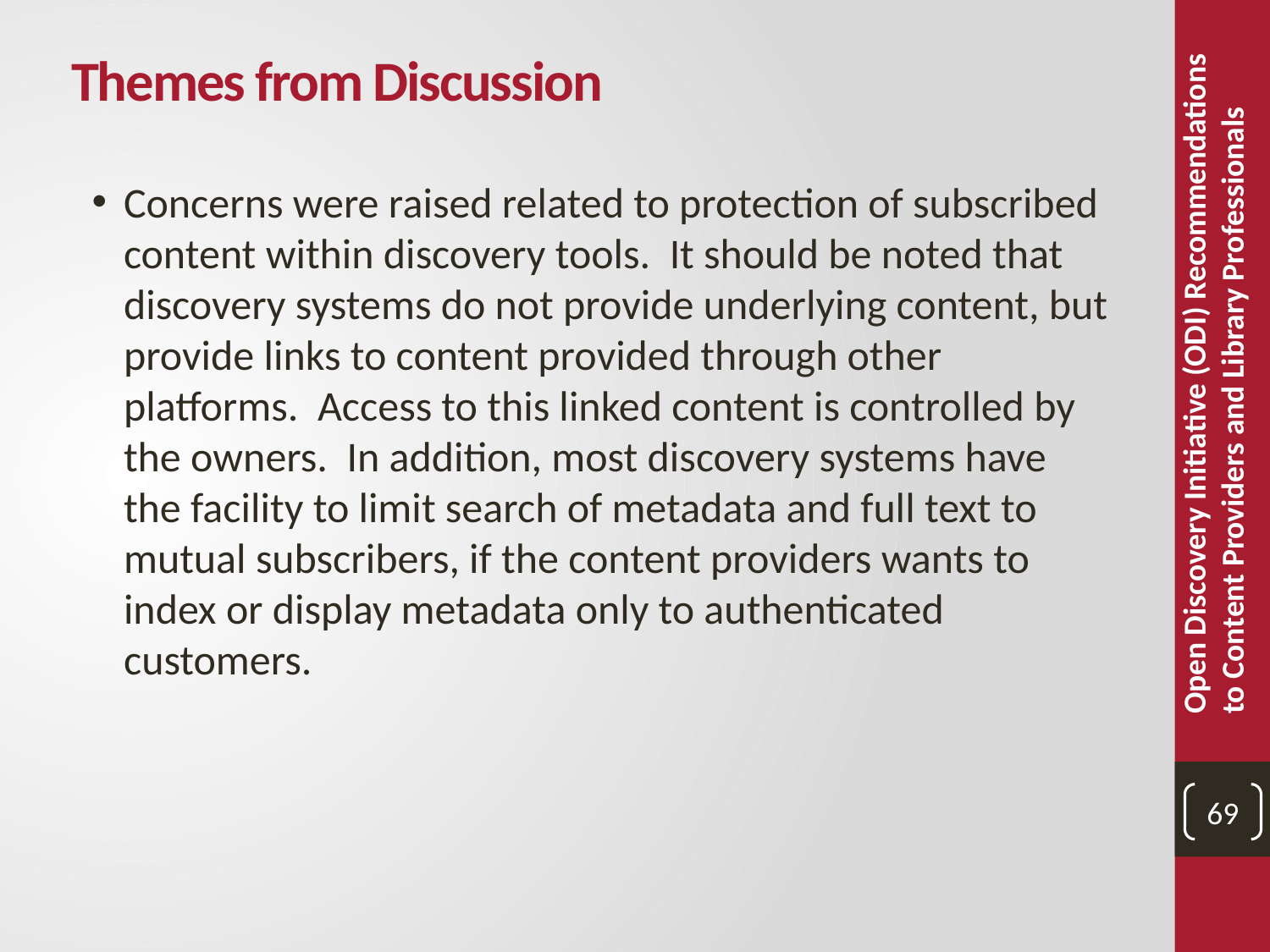

Themes from Discussion
Concerns were raised related to protection of subscribed content within discovery tools.  It should be noted that discovery systems do not provide underlying content, but provide links to content provided through other platforms.  Access to this linked content is controlled by the owners.  In addition, most discovery systems have the facility to limit search of metadata and full text to mutual subscribers, if the content providers wants to index or display metadata only to authenticated customers.

Open Discovery Initiative (ODI) Recommendations to Content Providers and Library Professionals
69